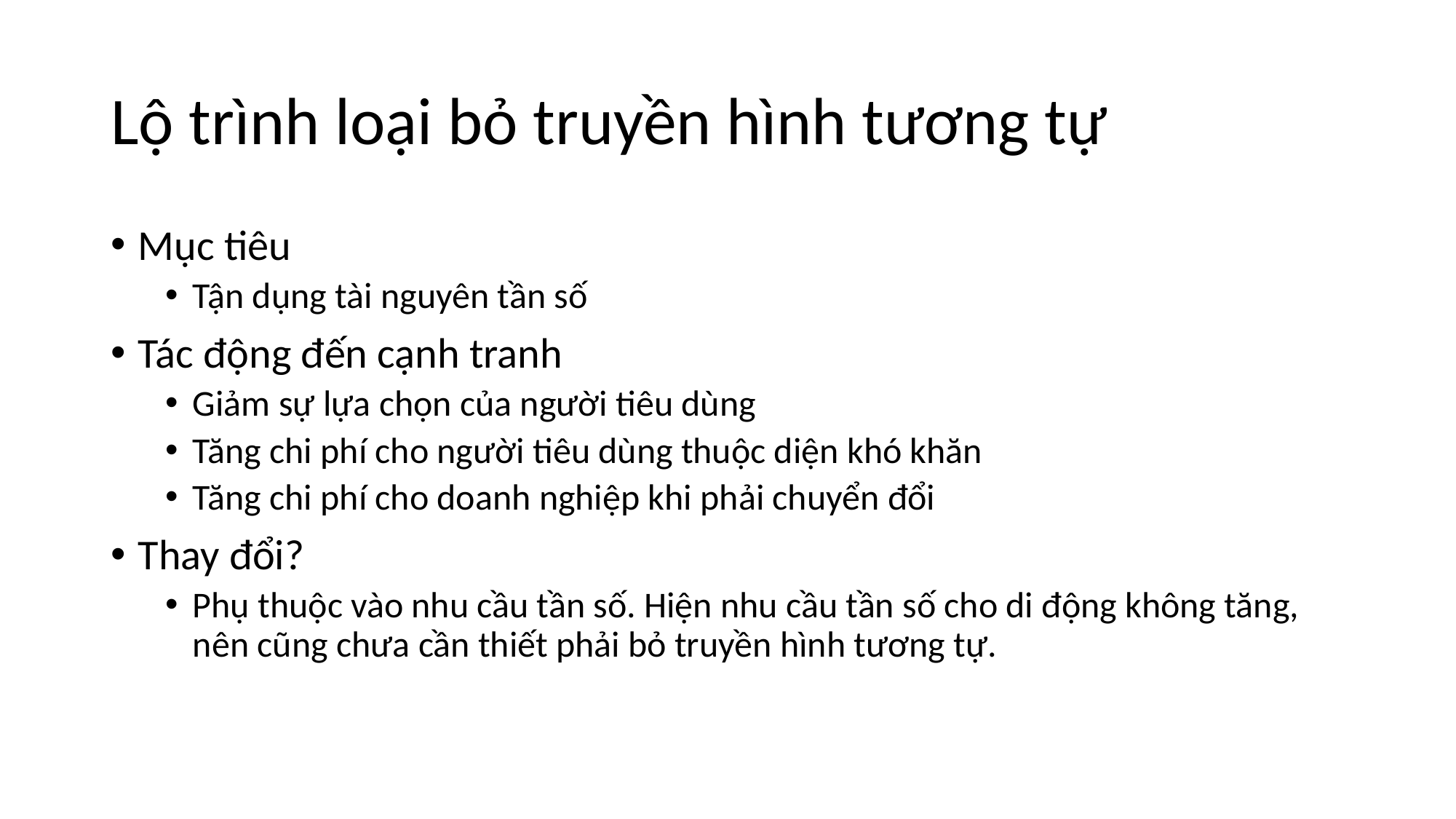

# Lộ trình loại bỏ truyền hình tương tự
Mục tiêu
Tận dụng tài nguyên tần số
Tác động đến cạnh tranh
Giảm sự lựa chọn của người tiêu dùng
Tăng chi phí cho người tiêu dùng thuộc diện khó khăn
Tăng chi phí cho doanh nghiệp khi phải chuyển đổi
Thay đổi?
Phụ thuộc vào nhu cầu tần số. Hiện nhu cầu tần số cho di động không tăng, nên cũng chưa cần thiết phải bỏ truyền hình tương tự.